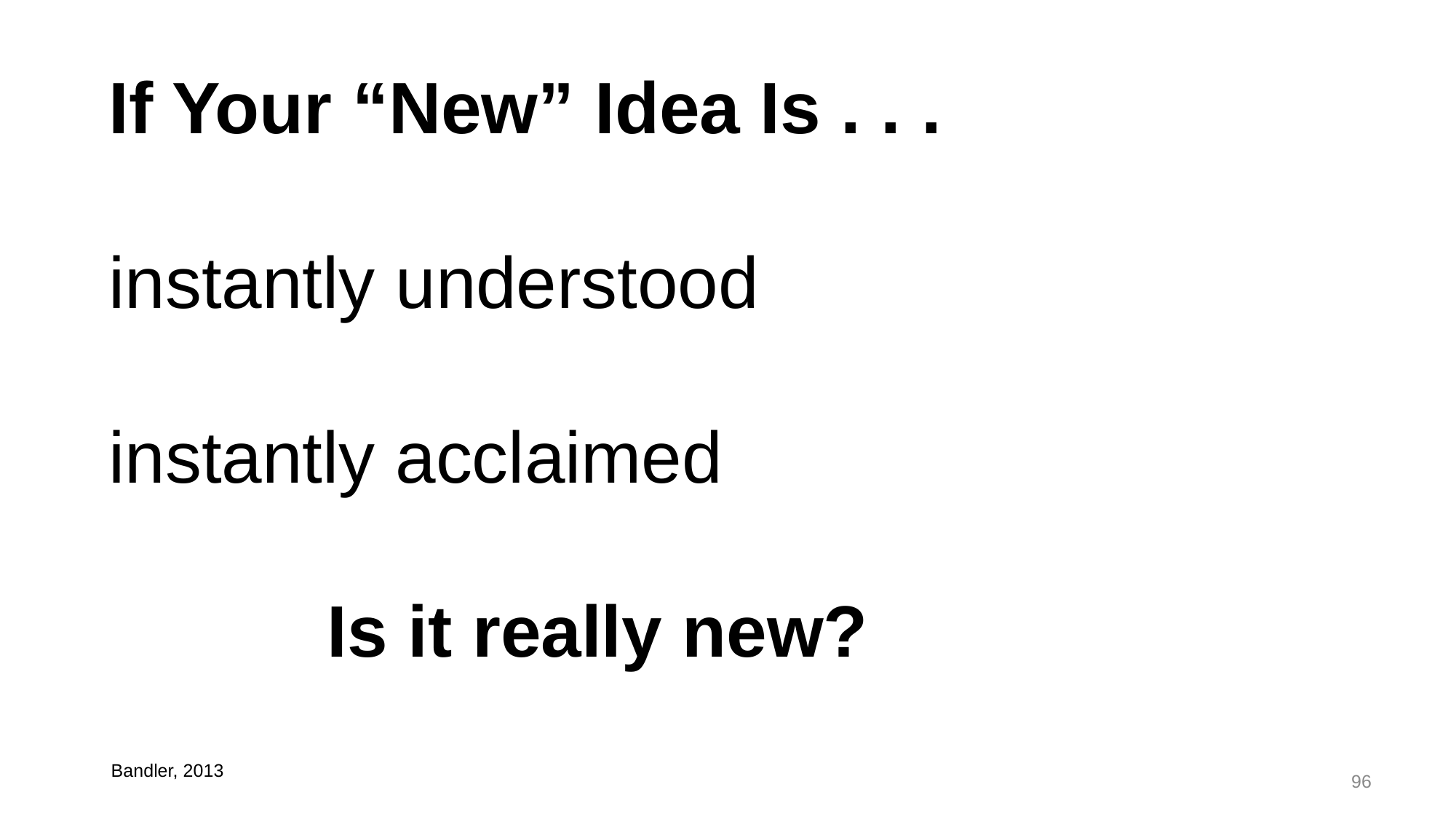

If Your “New” Idea Is . . .

instantly understood

instantly acclaimed

		Is it really new?
Bandler, 2013
96